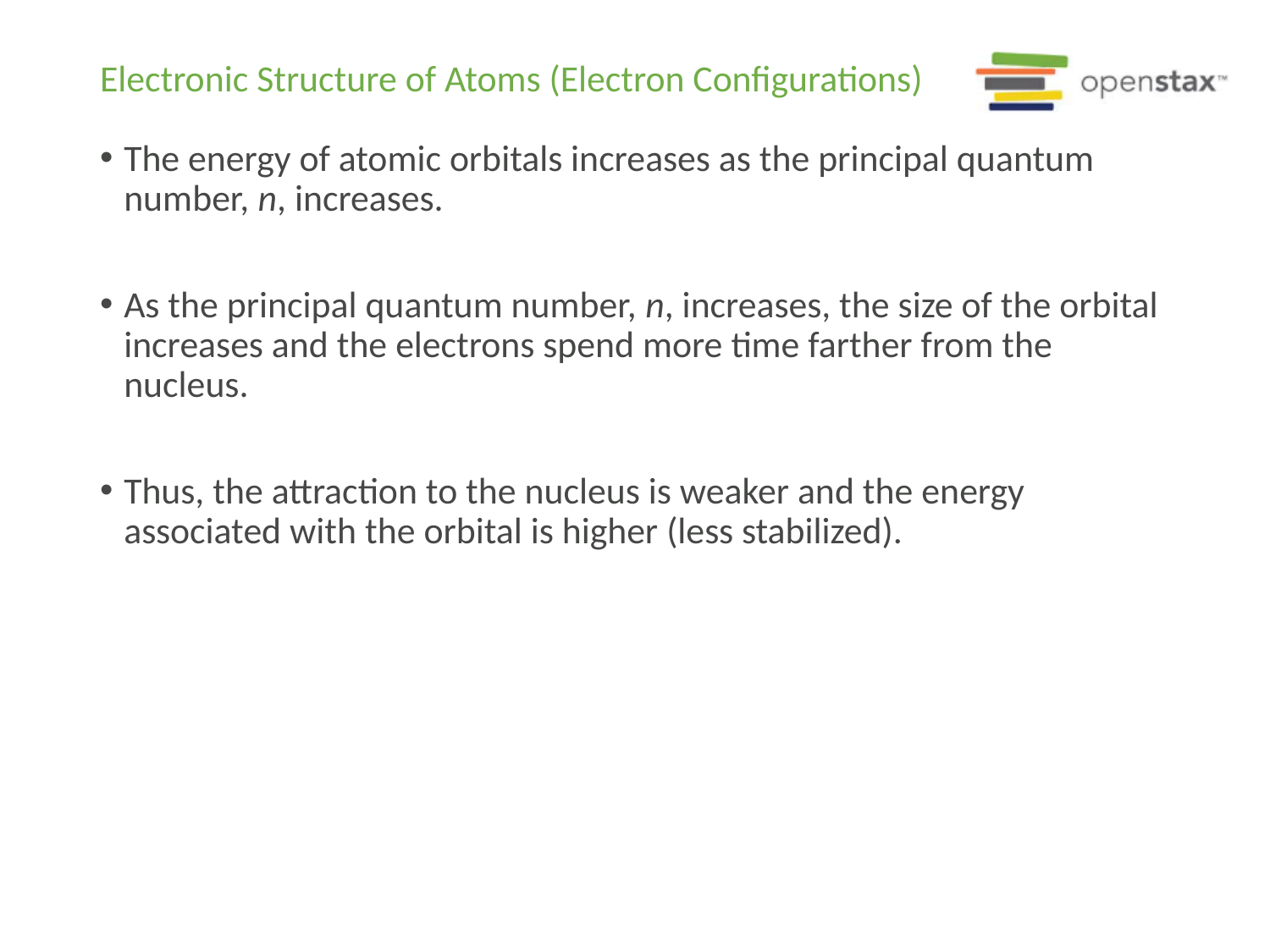

# Electronic Structure of Atoms (Electron Configurations)
The energy of atomic orbitals increases as the principal quantum number, n, increases.

As the principal quantum number, n, increases, the size of the orbital increases and the electrons spend more time farther from the nucleus.

Thus, the attraction to the nucleus is weaker and the energy associated with the orbital is higher (less stabilized).